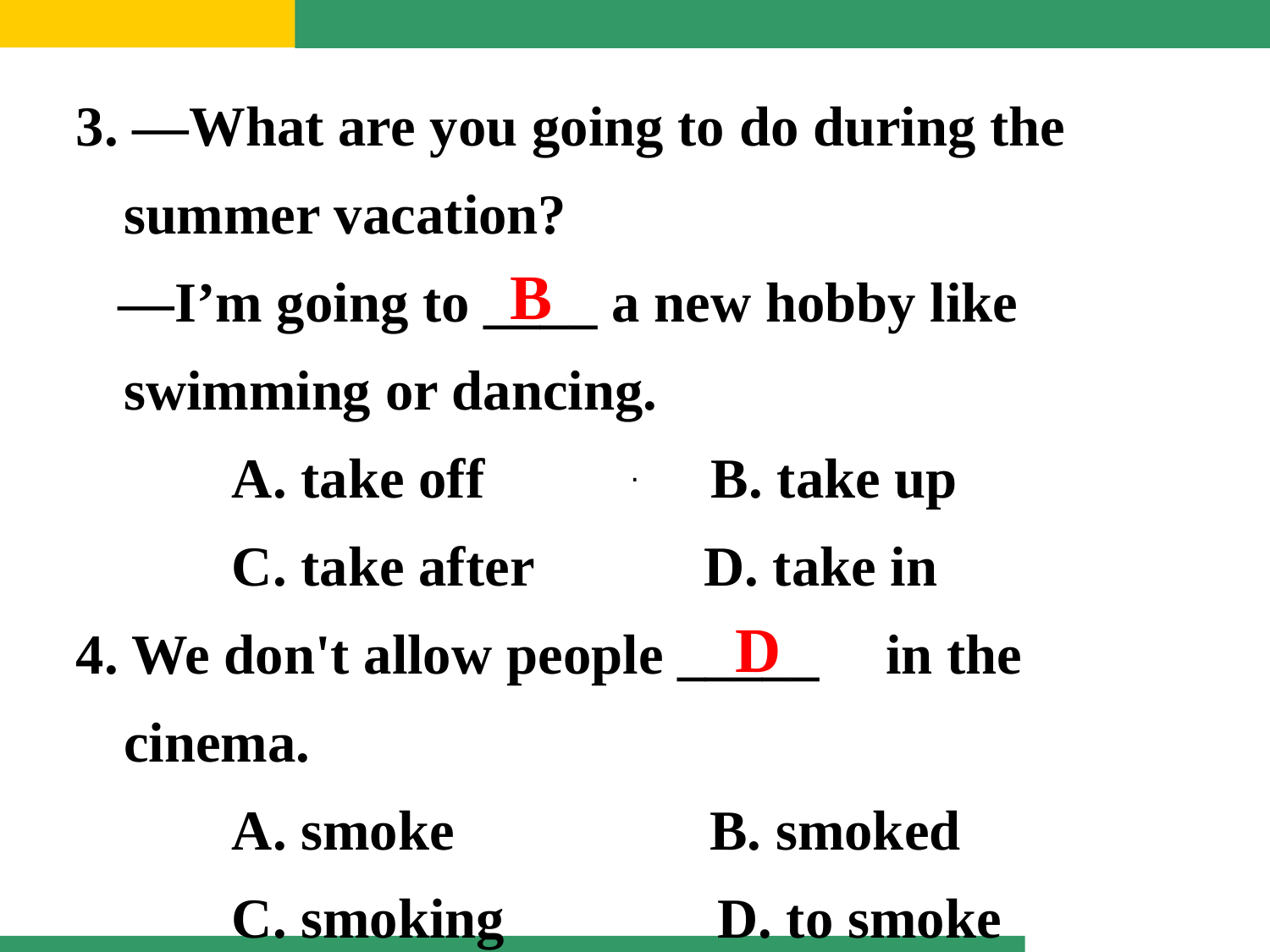

3. —What are you going to do during the summer vacation?
   —I’m going to ____ a new hobby like swimming or dancing.
           A. take off                B. take up
           C. take after            D. take in
4. We don't allow people _____	in the cinema.
           A. smoke                  B. smoked
           C. smoking               D. to smoke
B
·
D